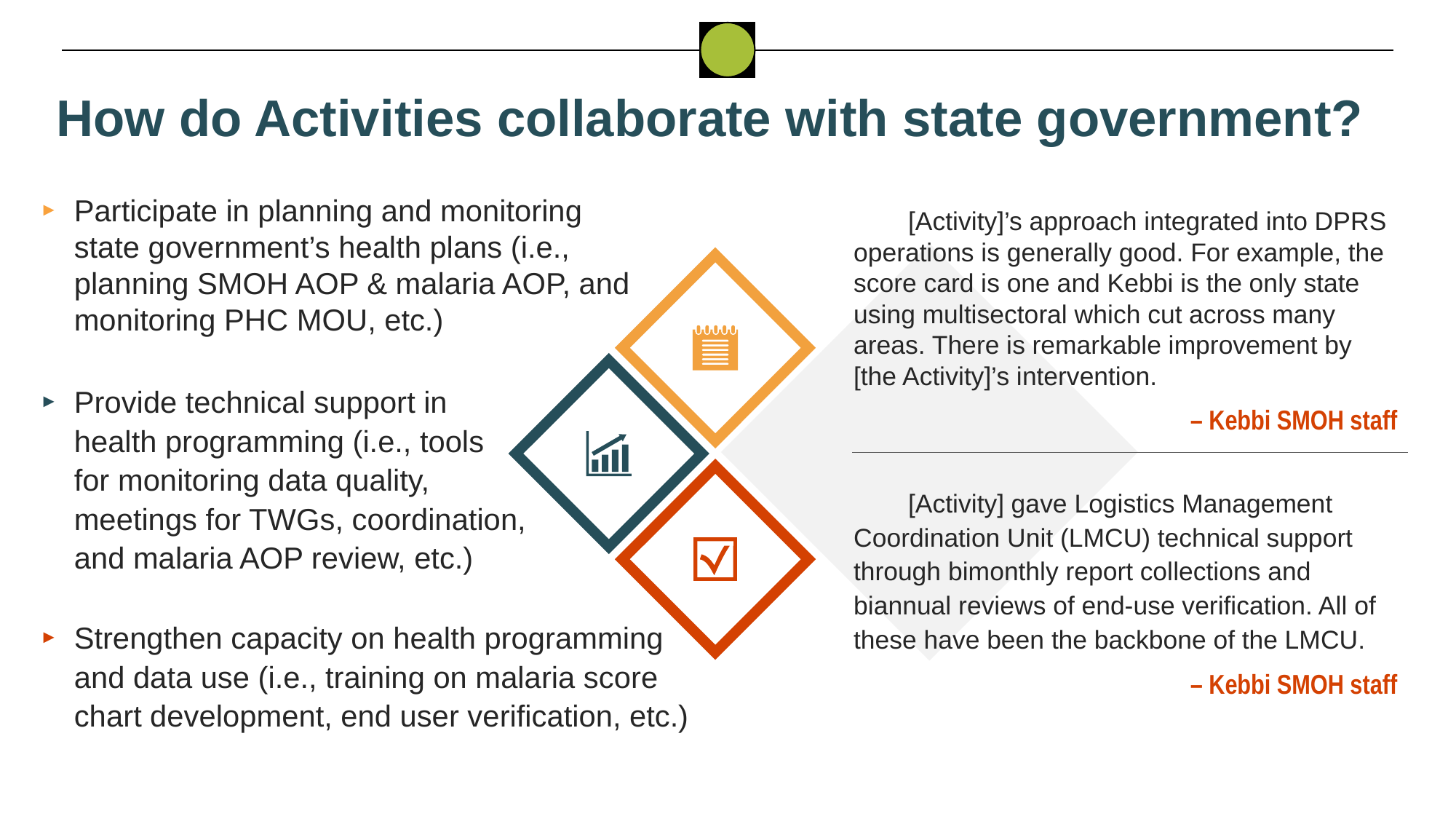

How do Activities collaborate with state government?
Participate in planning and monitoring state government’s health plans (i.e., planning SMOH AOP & malaria AOP, and monitoring PHC MOU, etc.)
[Activity]’s approach integrated into DPRS operations is generally good. For example, the score card is one and Kebbi is the only state using multisectoral which cut across many areas. There is remarkable improvement by [the Activity]’s intervention.
– Kebbi SMOH staff

Provide technical support in health programming (i.e., tools for monitoring data quality, meetings for TWGs, coordination, and malaria AOP review, etc.)
[Activity] gave Logistics Management Coordination Unit (LMCU) technical support through bimonthly report collections and biannual reviews of end-use verification. All of these have been the backbone of the LMCU.
– Kebbi SMOH staff
Strengthen capacity on health programming and data use (i.e., training on malaria score chart development, end user verification, etc.)